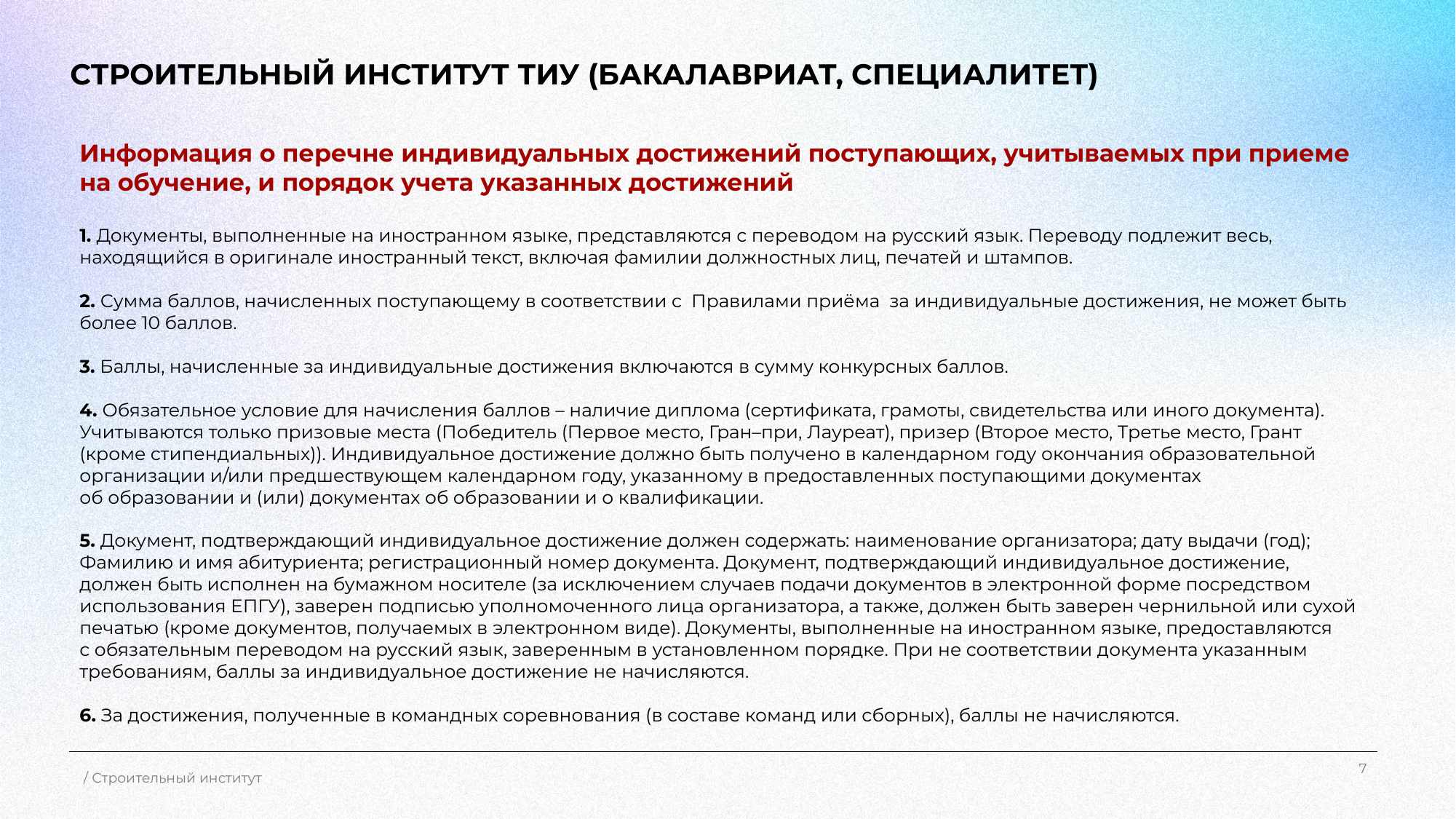

# СТРОИТЕЛЬНЫЙ ИНСТИТУТ ТИУ (БАКАЛАВРИАТ, СПЕЦИАЛИТЕТ)
Информация о перечне индивидуальных достижений поступающих, учитываемых при приеме на обучение, и порядок учета указанных достижений
1. Документы, выполненные на иностранном языке, представляются с переводом на русский язык. Переводу подлежит весь, находящийся в оригинале иностранный текст, включая фамилии должностных лиц, печатей и штампов.

2. Сумма баллов, начисленных поступающему в соответствии c  Правилами приёма  за индивидуальные достижения, не может быть более 10 баллов.

3. Баллы, начисленные за индивидуальные достижения включаются в сумму конкурсных баллов.

4. Обязательное условие для начисления баллов – наличие диплома (сертификата, грамоты, свидетельства или иного документа). Учитываются только призовые места (Победитель (Первое место, Гран–при, Лауреат), призер (Второе место, Третье место, Грант (кроме стипендиальных)). Индивидуальное достижение должно быть получено в календарном году окончания образовательной организации и/или предшествующем календарном году, указанному в предоставленных поступающими документах
об образовании и (или) документах об образовании и о квалификации.

5. Документ, подтверждающий индивидуальное достижение должен содержать: наименование организатора; дату выдачи (год); Фамилию и имя абитуриента; регистрационный номер документа. Документ, подтверждающий индивидуальное достижение, должен быть исполнен на бумажном носителе (за исключением случаев подачи документов в электронной форме посредством использования ЕПГУ), заверен подписью уполномоченного лица организатора, а также, должен быть заверен чернильной или сухой печатью (кроме документов, получаемых в электронном виде). Документы, выполненные на иностранном языке, предоставляются
с обязательным переводом на русский язык, заверенным в установленном порядке. При не соответствии документа указанным требованиям, баллы за индивидуальное достижение не начисляются.

6. За достижения, полученные в командных соревнования (в составе команд или сборных), баллы не начисляются.
7
/ Строительный институт